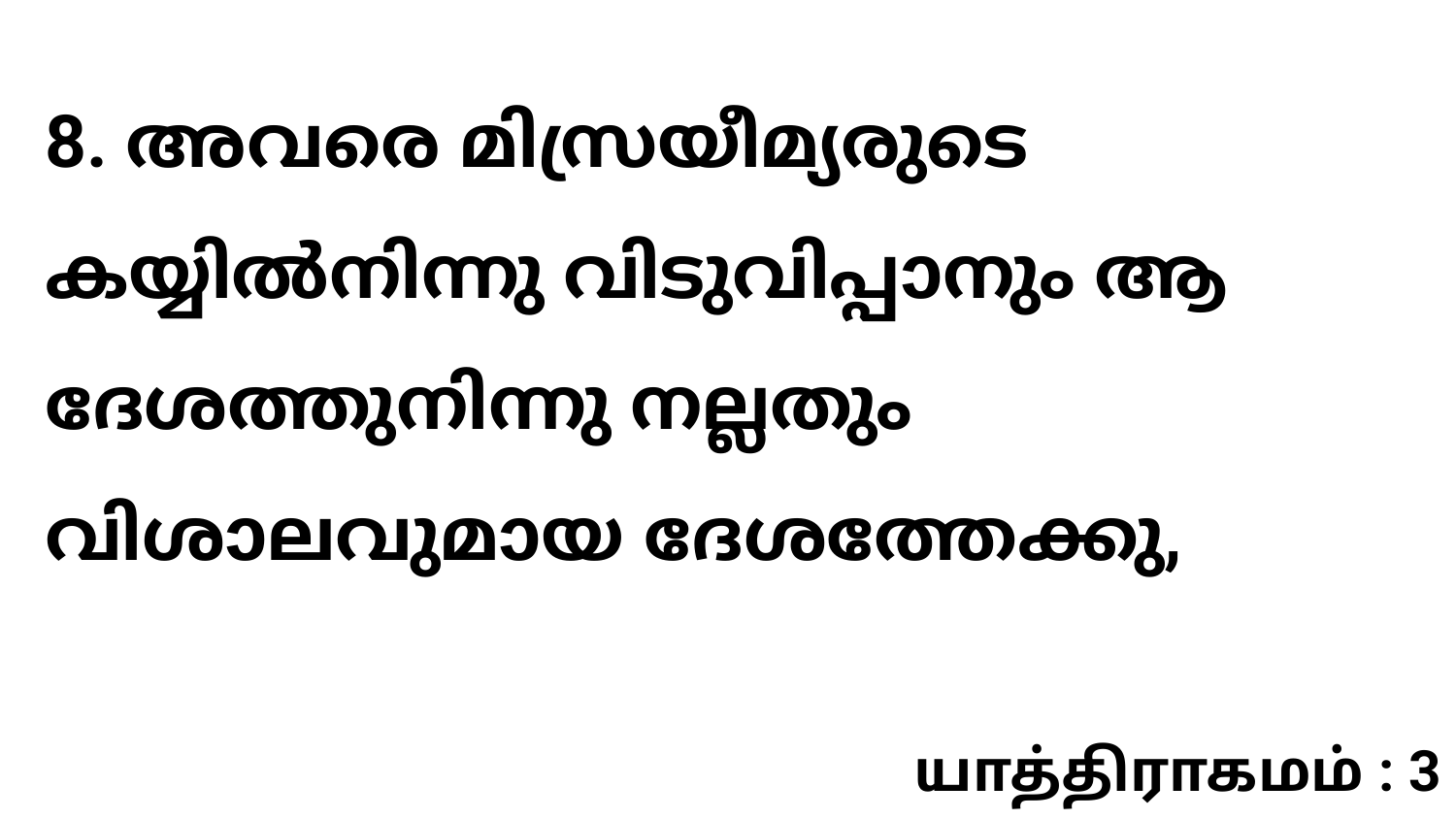

8. അവരെ മിസ്രയീമ്യരുടെ കയ്യിൽനിന്നു വിടുവിപ്പാനും ആ ദേശത്തുനിന്നു നല്ലതും വിശാലവുമായ ദേശത്തേക്കു,
யாத்திராகமம் : 3